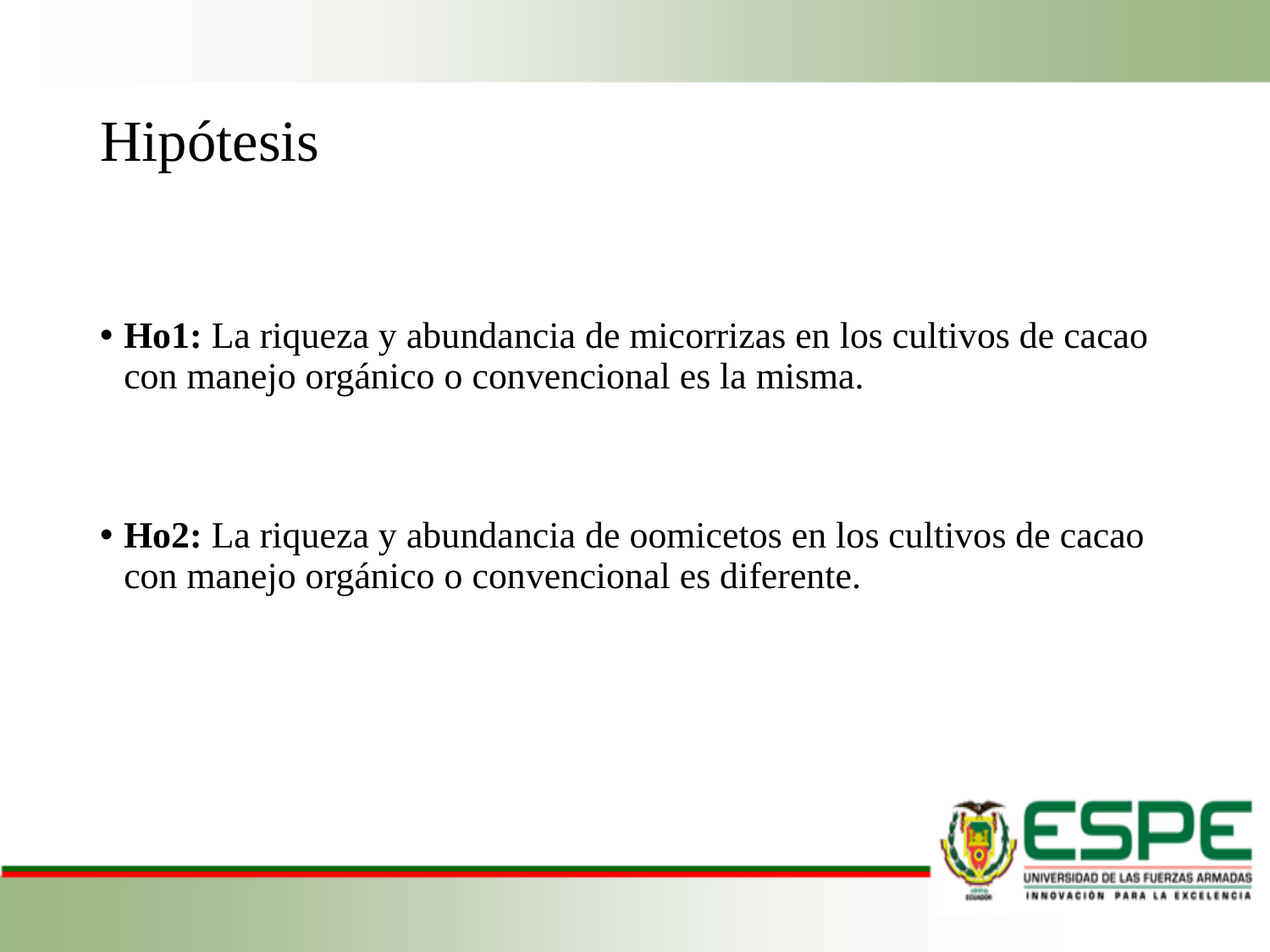

# Hipótesis
Ho1: La riqueza y abundancia de micorrizas en los cultivos de cacao con manejo orgánico o convencional es la misma.

Ho2: La riqueza y abundancia de oomicetos en los cultivos de cacao con manejo orgánico o convencional es diferente.